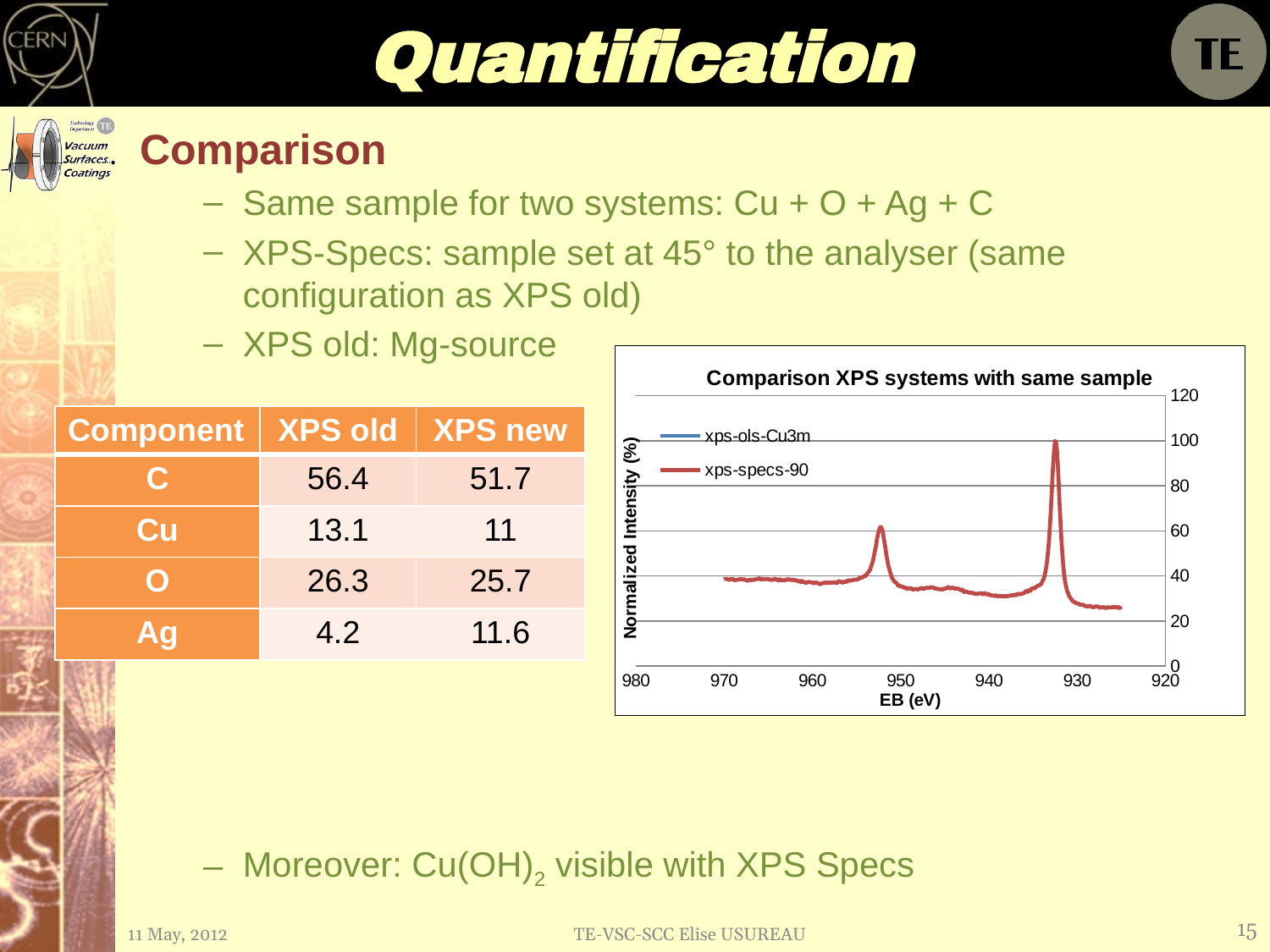

# Quantification
Comparison
Same sample for two systems: Cu + O + Ag + C
XPS-Specs: sample set at 45° to the analyser (same configuration as XPS old)
XPS old: Mg-source

Moreover: Cu(OH)2 visible with XPS Specs

### Chart: Comparison XPS systems with same sample

| Category |  |  |
|---|---|---|
| Component | XPS old | XPS new |
| --- | --- | --- |
| C | 56.4 | 51.7 |
| Cu | 13.1 | 11 |
| O | 26.3 | 25.7 |
| Ag | 4.2 | 11.6 |
15
11 May, 2012
TE-VSC-SCC Elise USUREAU